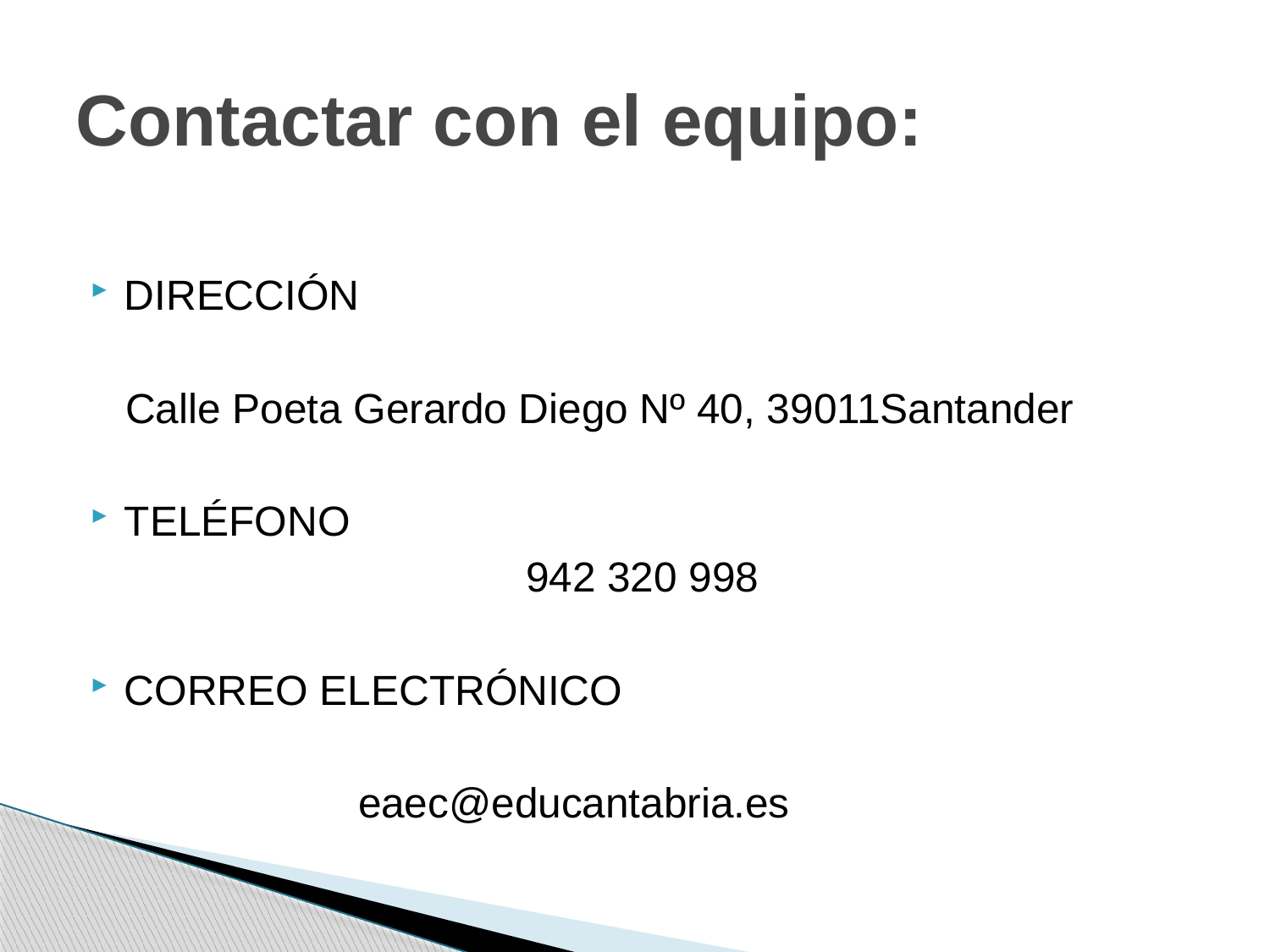

# Contactar con el equipo:

DIRECCIÓN

   Calle Poeta Gerardo Diego Nº 40, 39011Santander

TELÉFONO
942 320 998

CORREO ELECTRÓNICO

                       eaec@educantabria.es